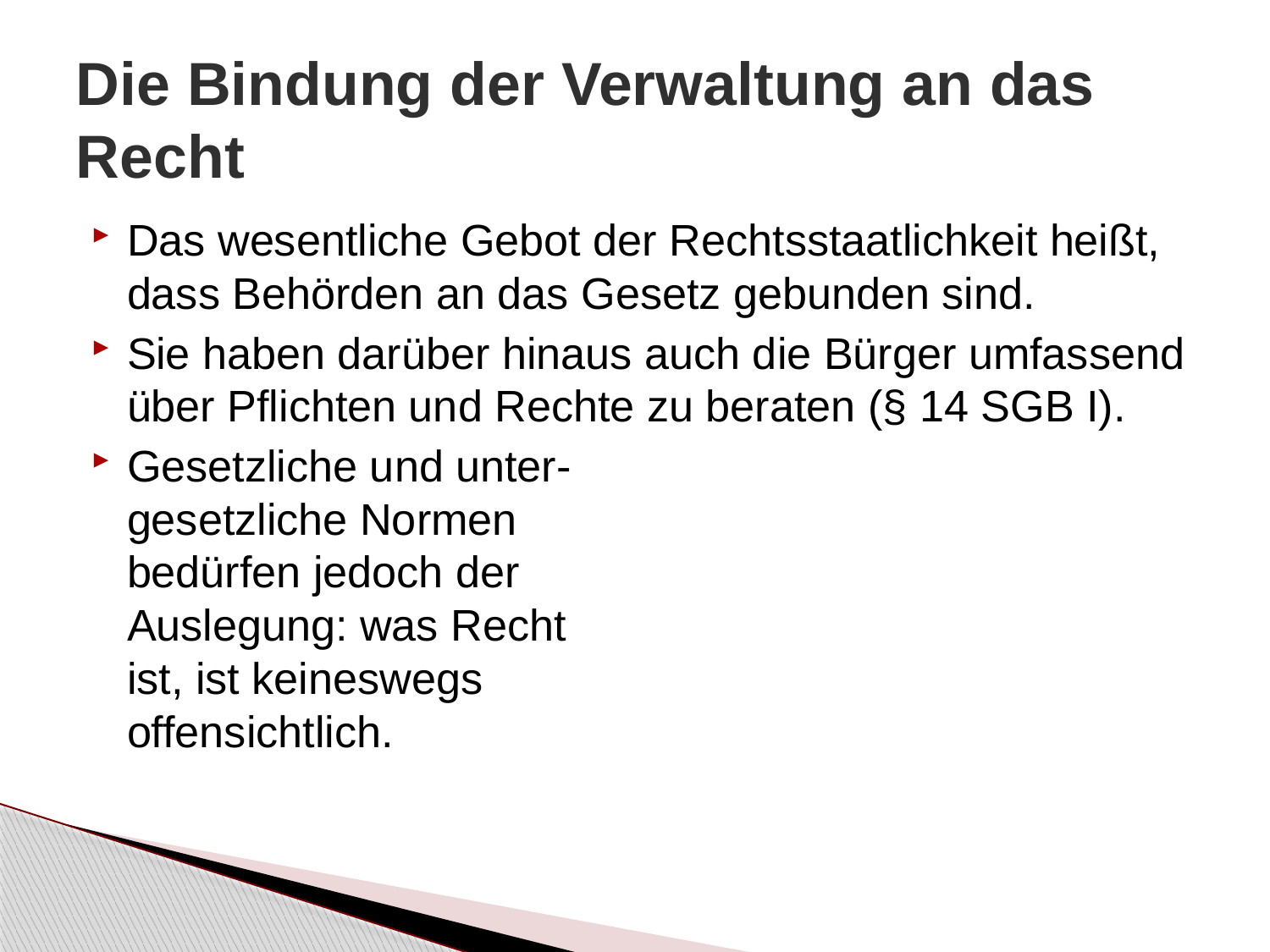

# Die Bindung der Verwaltung an das Recht
Das wesentliche Gebot der Rechtsstaatlichkeit heißt, dass Behörden an das Gesetz gebunden sind.
Sie haben darüber hinaus auch die Bürger umfassend über Pflichten und Rechte zu beraten (§ 14 SGB I).
Gesetzliche und unter-
gesetzliche Normen
bedürfen jedoch der
Auslegung: was Recht
ist, ist keineswegs
offensichtlich.